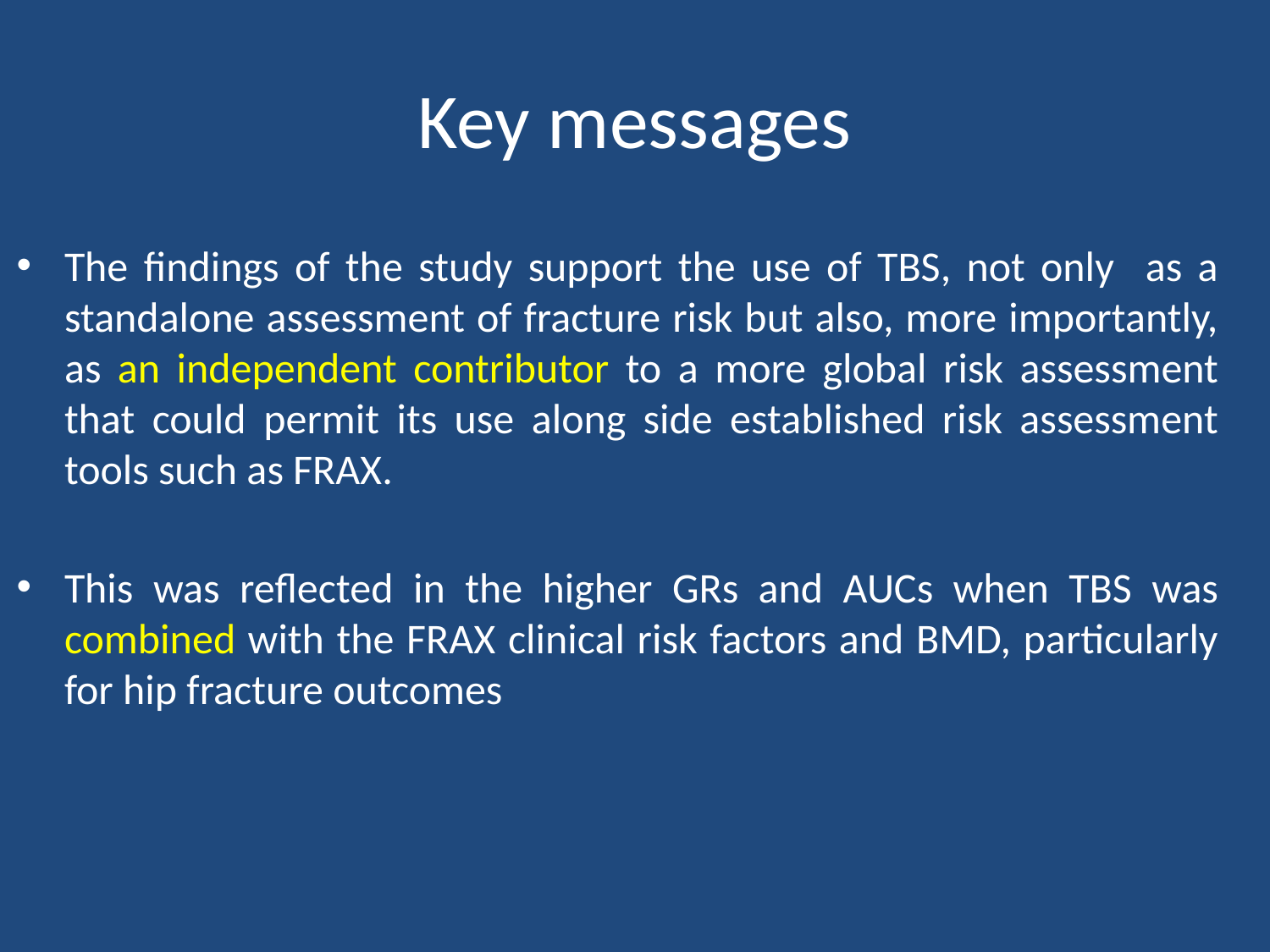

# Key messages
The findings of the study support the use of TBS, not only  as a standalone assessment of fracture risk but also, more importantly, as an independent contributor to a more global risk assessment that could permit its use along side established risk assessment tools such as FRAX.

This was reflected in the higher GRs and AUCs when TBS was combined with the FRAX clinical risk factors and BMD, particularly for hip fracture outcomes